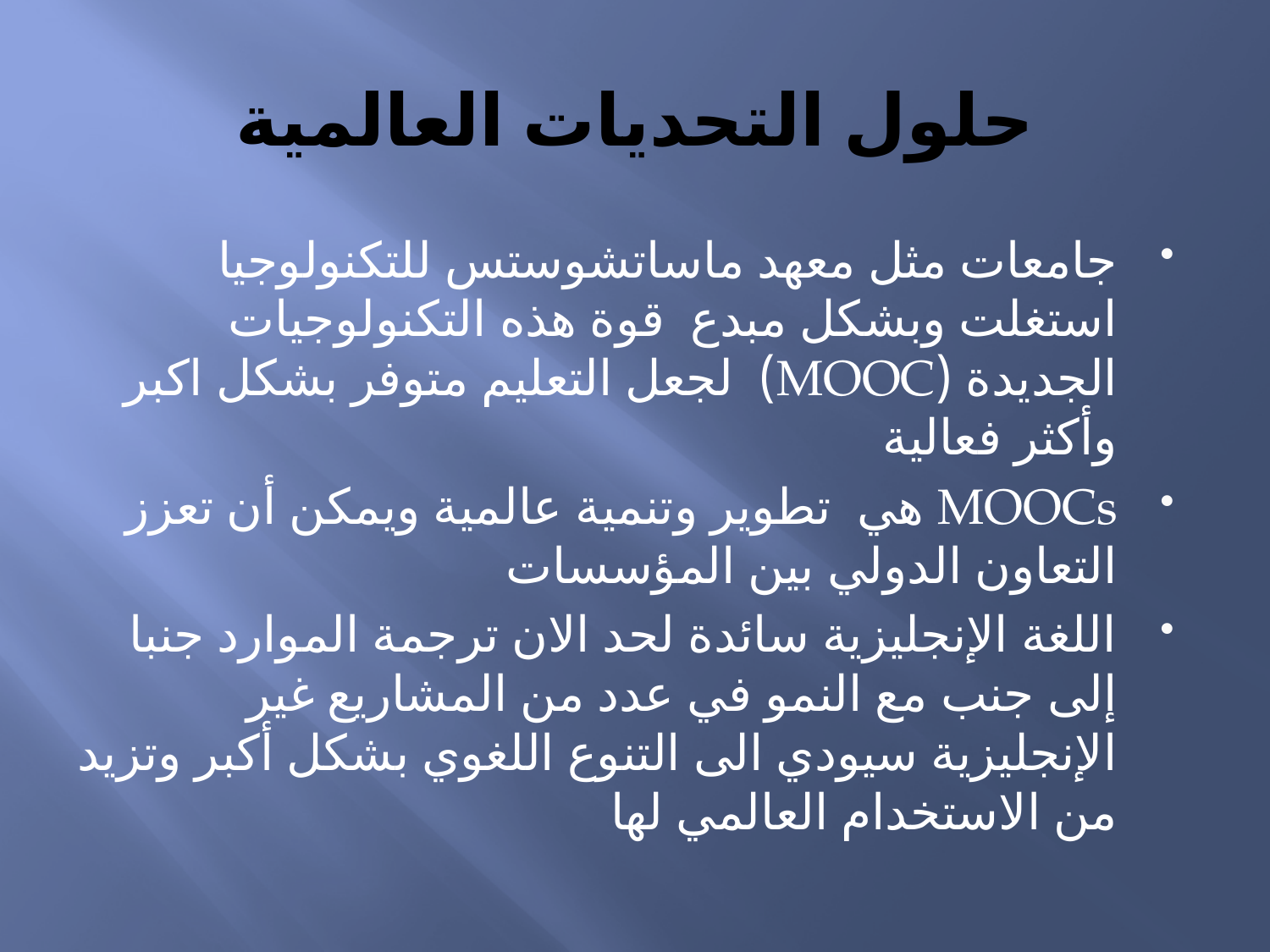

# حلول التحديات العالمية
جامعات مثل معهد ماساتشوستس للتكنولوجيا استغلت وبشكل مبدع  قوة هذه التكنولوجيات الجديدة (MOOC)  لجعل التعليم متوفر بشكل اكبر وأكثر فعالية
MOOCs هي  تطوير وتنمية عالمية ويمكن أن تعزز التعاون الدولي بين المؤسسات
اللغة الإنجليزية سائدة لحد الان ترجمة الموارد جنبا إلى جنب مع النمو في عدد من المشاريع غير الإنجليزية سيودي الى التنوع اللغوي بشكل أكبر وتزيد من الاستخدام العالمي لها